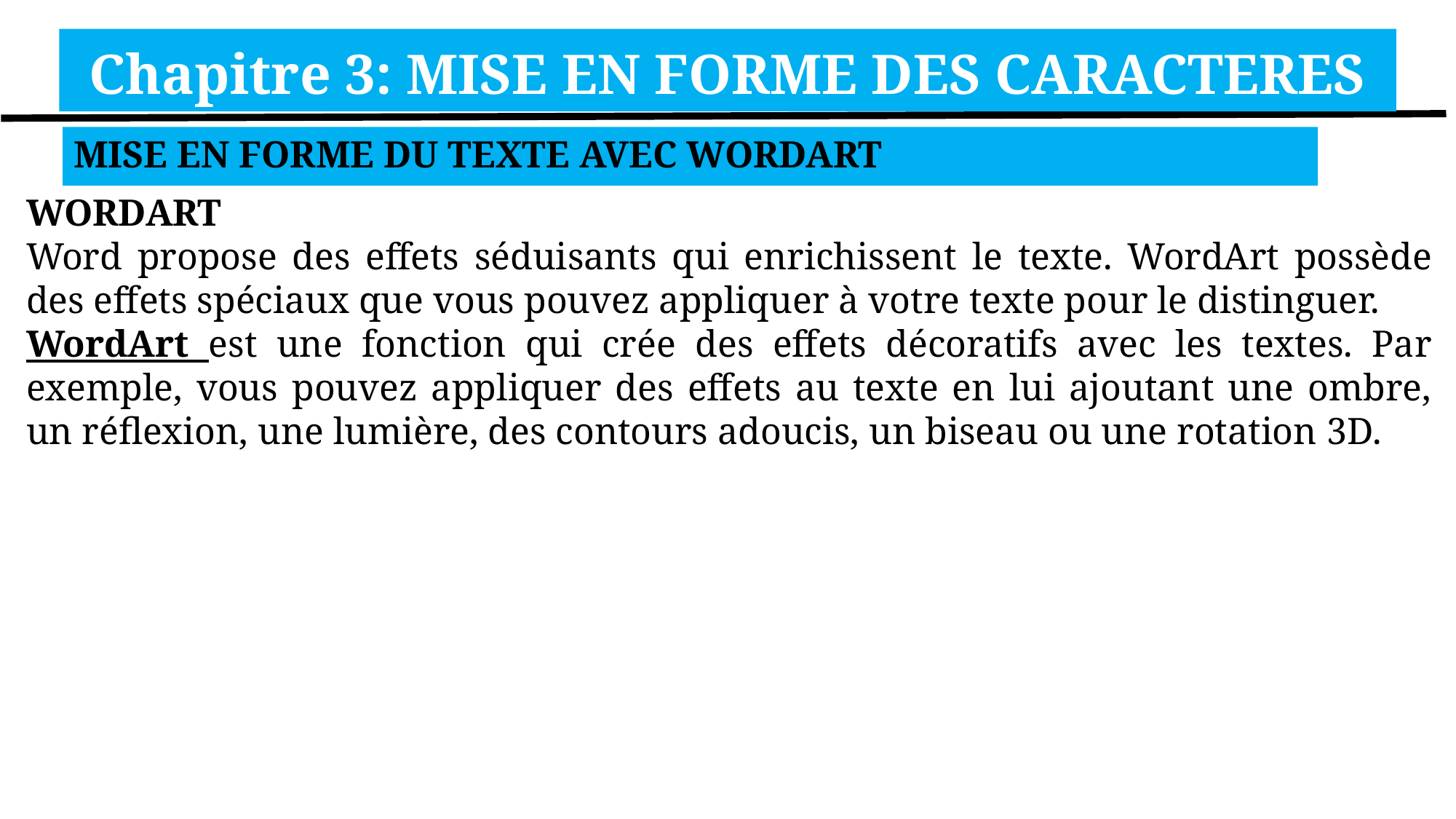

Chapitre 3: MISE EN FORME DES CARACTERES
MISE EN FORME DU TEXTE AVEC WORDART
WORDART
Word propose des effets séduisants qui enrichissent le texte. WordArt possède des effets spéciaux que vous pouvez appliquer à votre texte pour le distinguer.
WordArt est une fonction qui crée des effets décoratifs avec les textes. Par exemple, vous pouvez appliquer des effets au texte en lui ajoutant une ombre, un réflexion, une lumière, des contours adoucis, un biseau ou une rotation 3D.